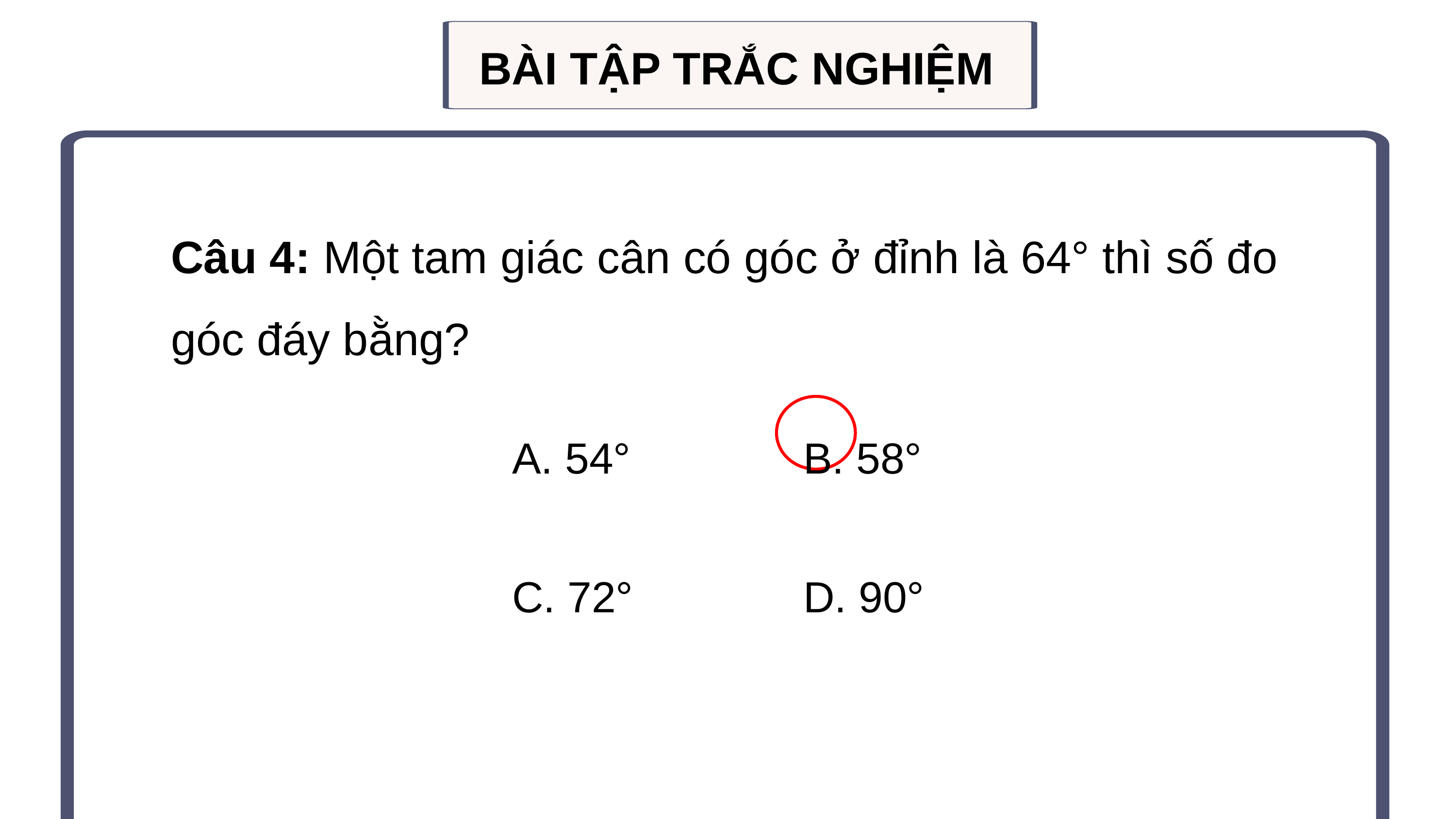

BÀI TẬP TRẮC NGHIỆM

Câu 4: Một tam giác cân có góc ở đỉnh là 64° thì số đo góc đáy bằng?
A. 54°			B. 58°
C. 72°			D. 90°